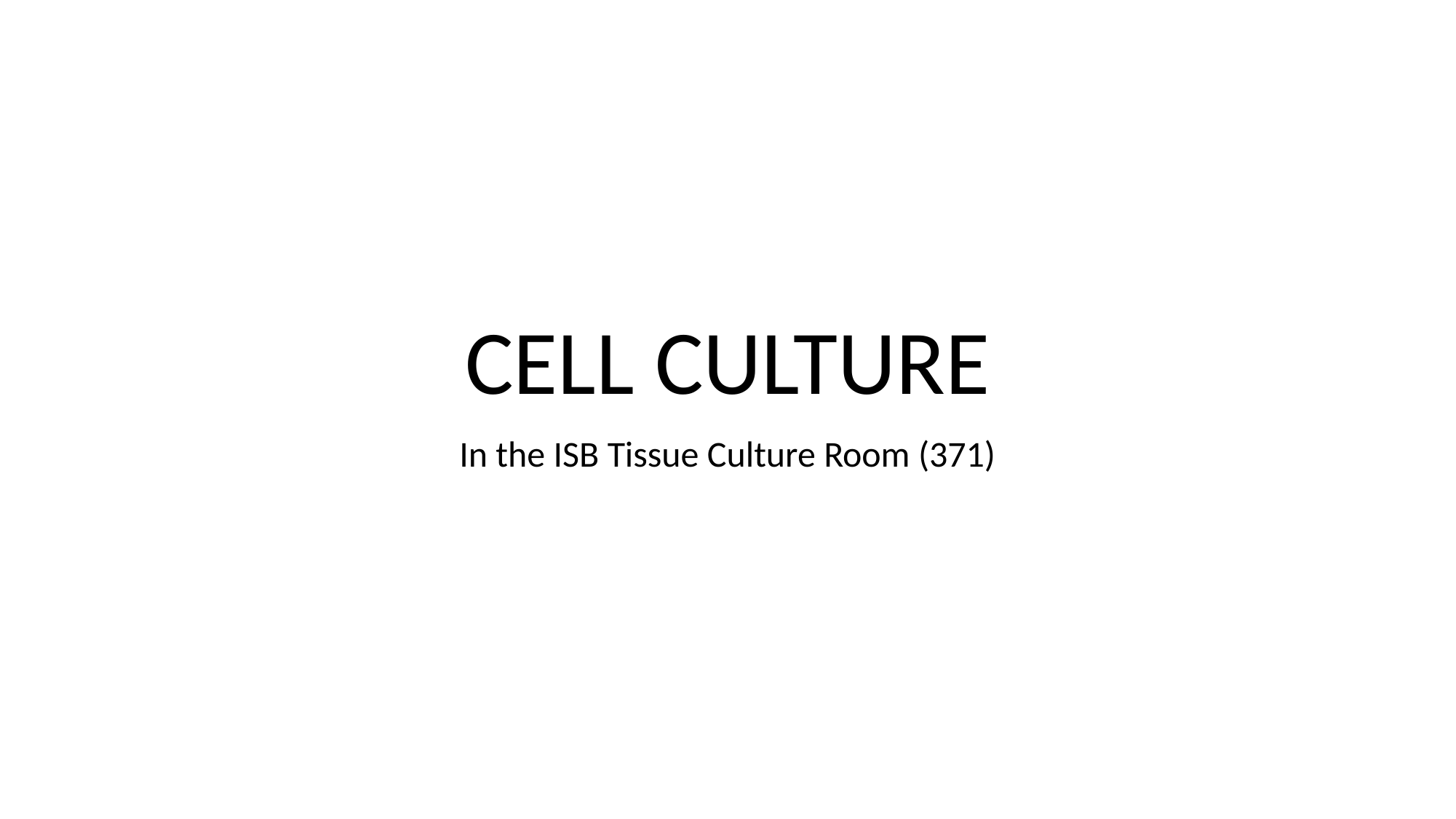

# CELL CULTURE
In the ISB Tissue Culture Room (371)